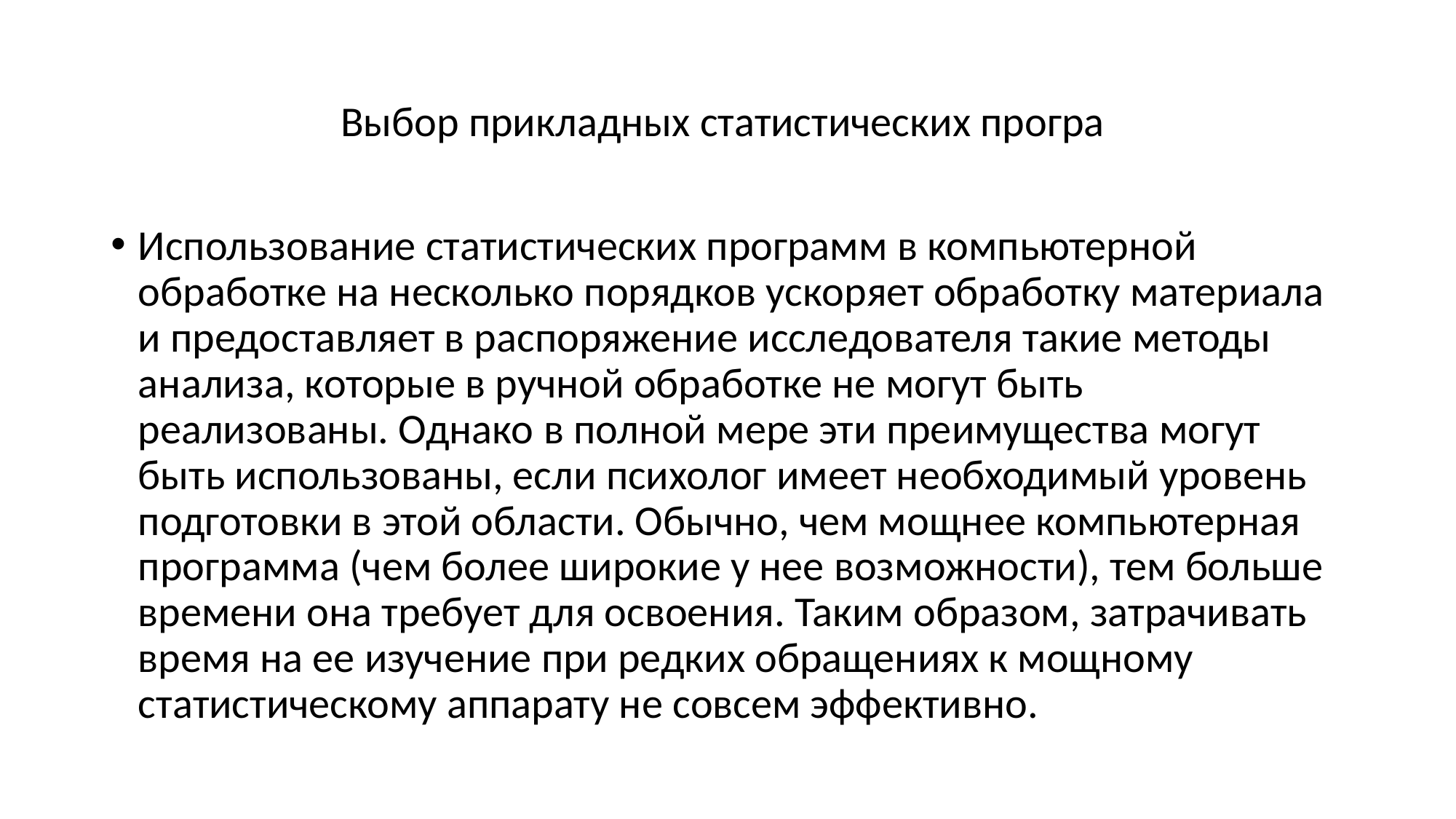

# Выбор прикладных статистических програ
Использование статистических программ в компьютерной обработке на несколько порядков ускоряет обработку материала и предоставляет в распоряжение исследователя такие методы анализа, которые в ручной обработке не могут быть реализованы. Однако в полной мере эти преимущества могут быть использованы, если психолог имеет необходимый уровень подготовки в этой области. Обычно, чем мощнее компьютерная программа (чем более широкие у нее возможности), тем больше времени она требует для освоения. Таким образом, затрачивать время на ее изучение при редких обращениях к мощному статистическому аппарату не совсем эффективно.